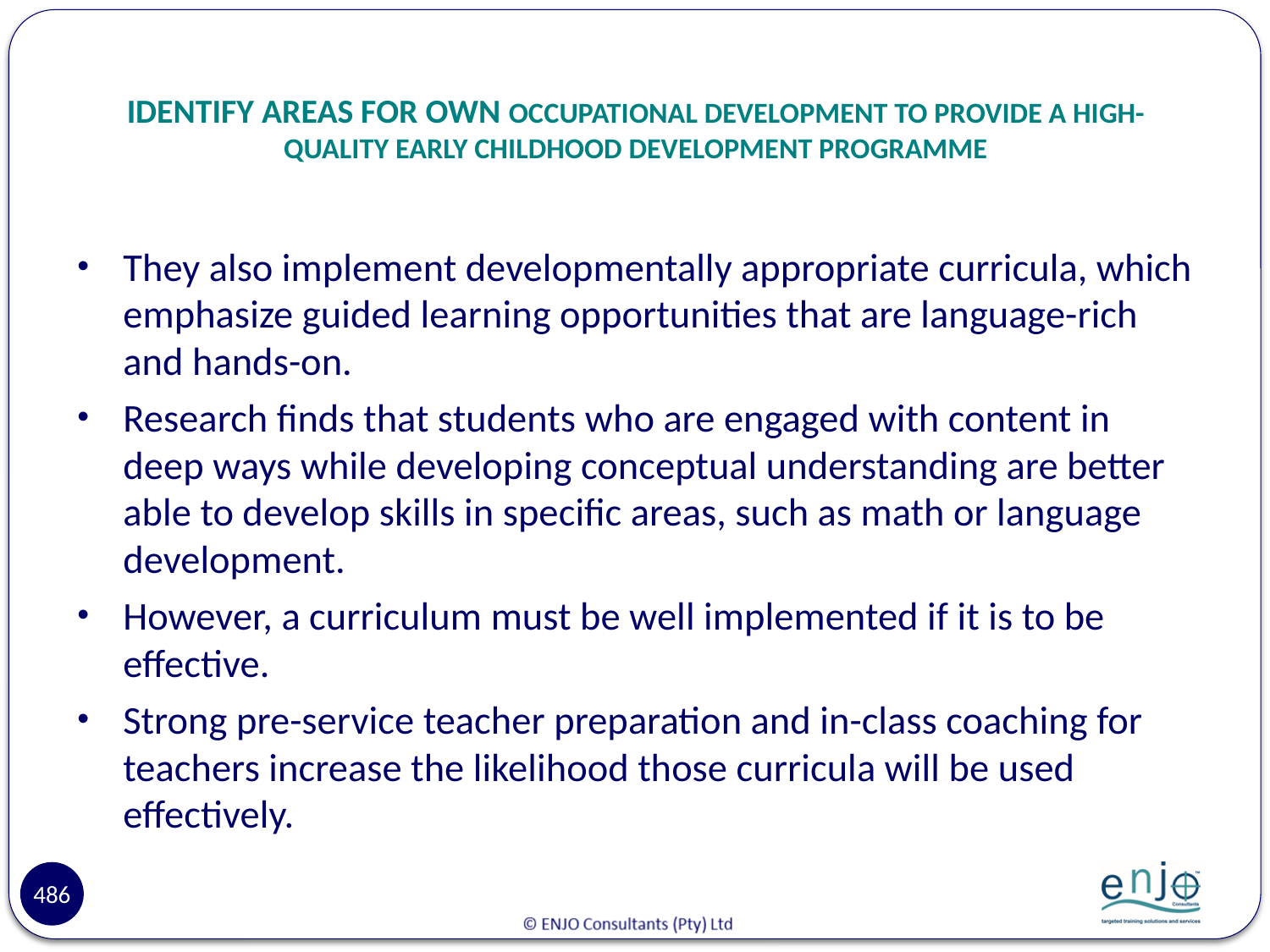

# IDENTIFY AREAS FOR OWN OCCUPATIONAL DEVELOPMENT TO PROVIDE A HIGH-QUALITY EARLY CHILDHOOD DEVELOPMENT PROGRAMME
They also implement developmentally appropriate curricula, which emphasize guided learning opportunities that are language-rich and hands-on.
Research finds that students who are engaged with content in deep ways while developing conceptual understanding are better able to develop skills in specific areas, such as math or language development.
However, a curriculum must be well implemented if it is to be effective.
Strong pre-service teacher preparation and in-class coaching for teachers increase the likelihood those curricula will be used effectively.

486